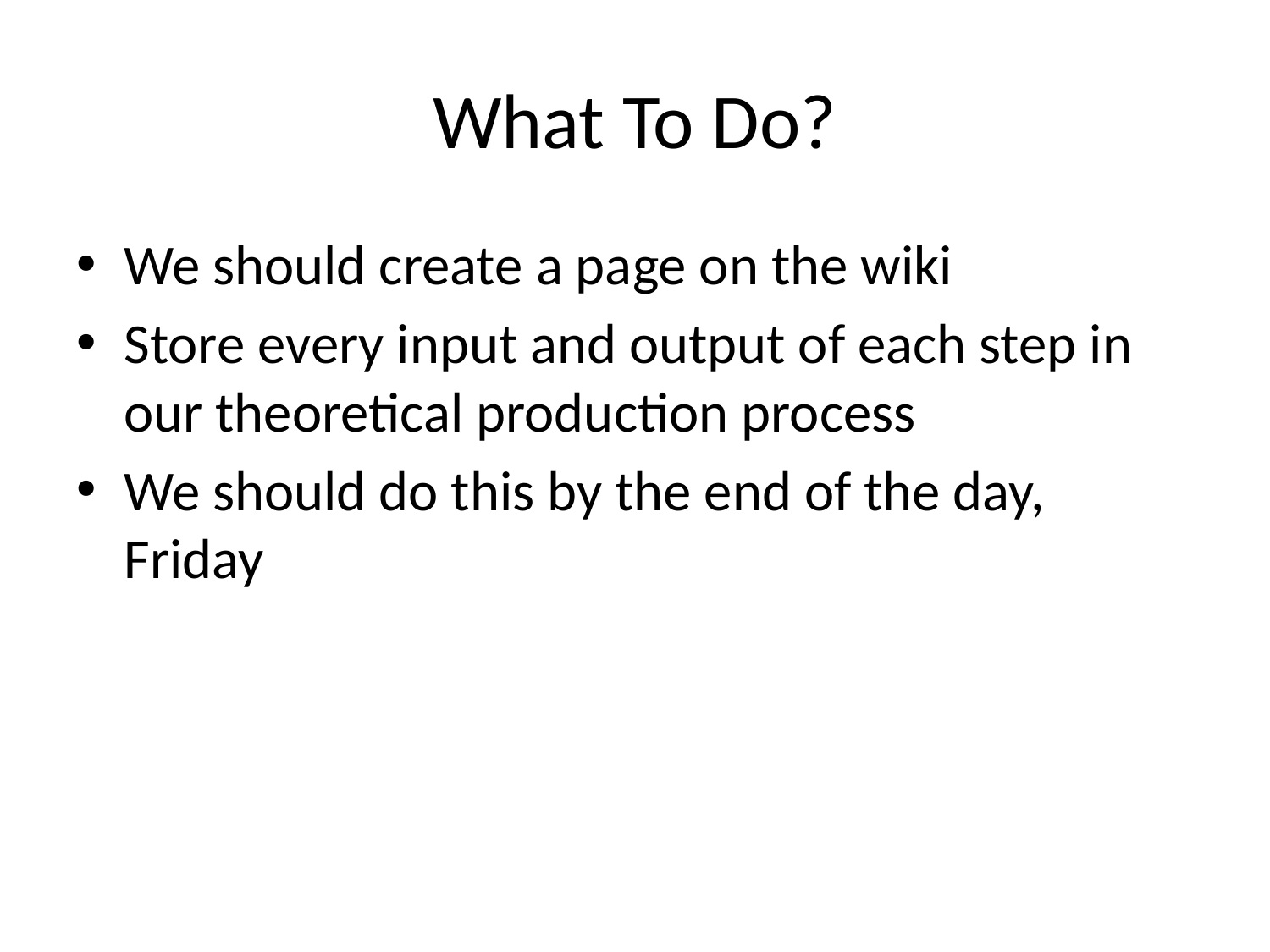

# What To Do?
We should create a page on the wiki
Store every input and output of each step in our theoretical production process
We should do this by the end of the day, Friday